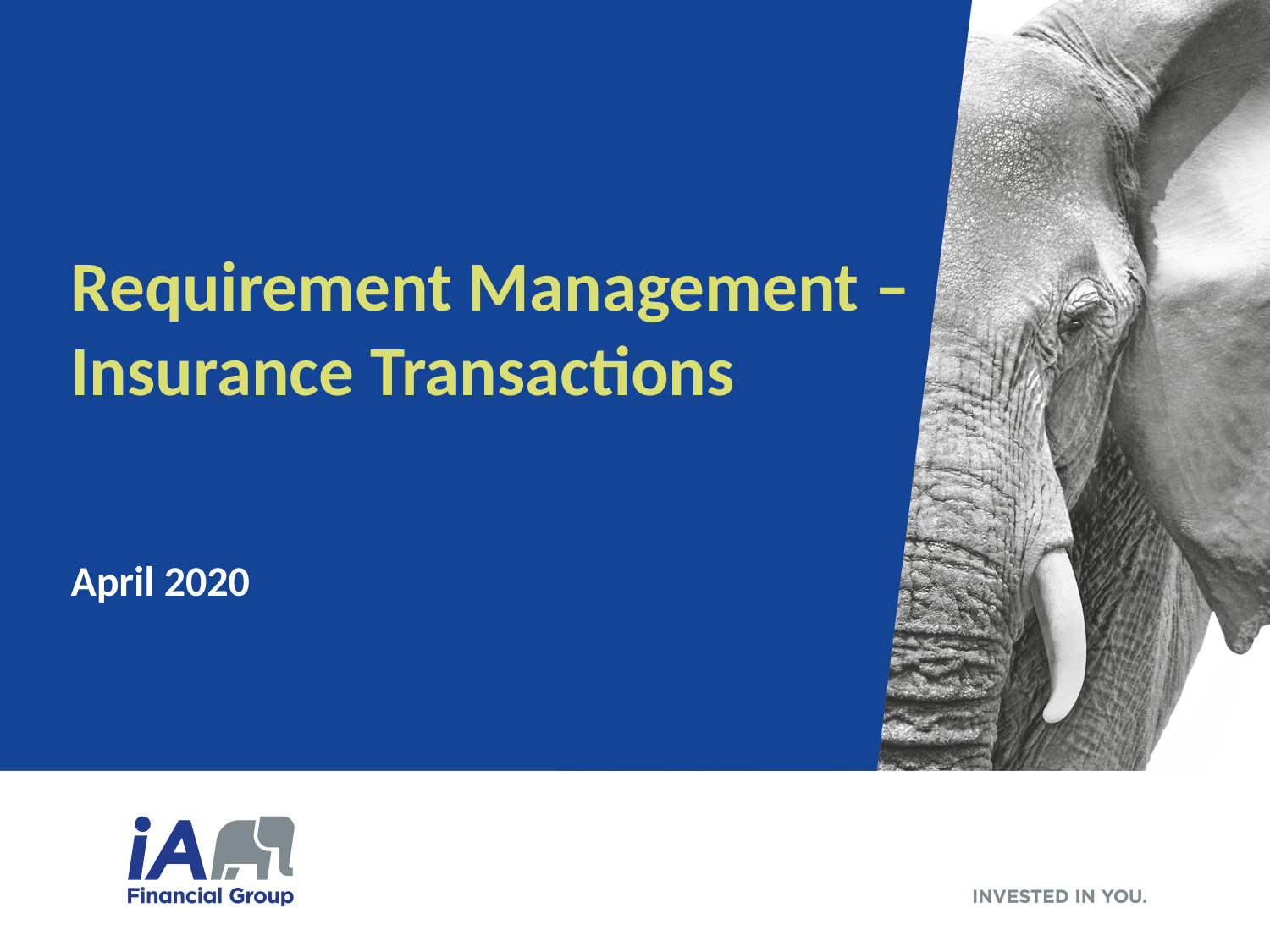

# Requirement Management – Insurance Transactions
April 2020